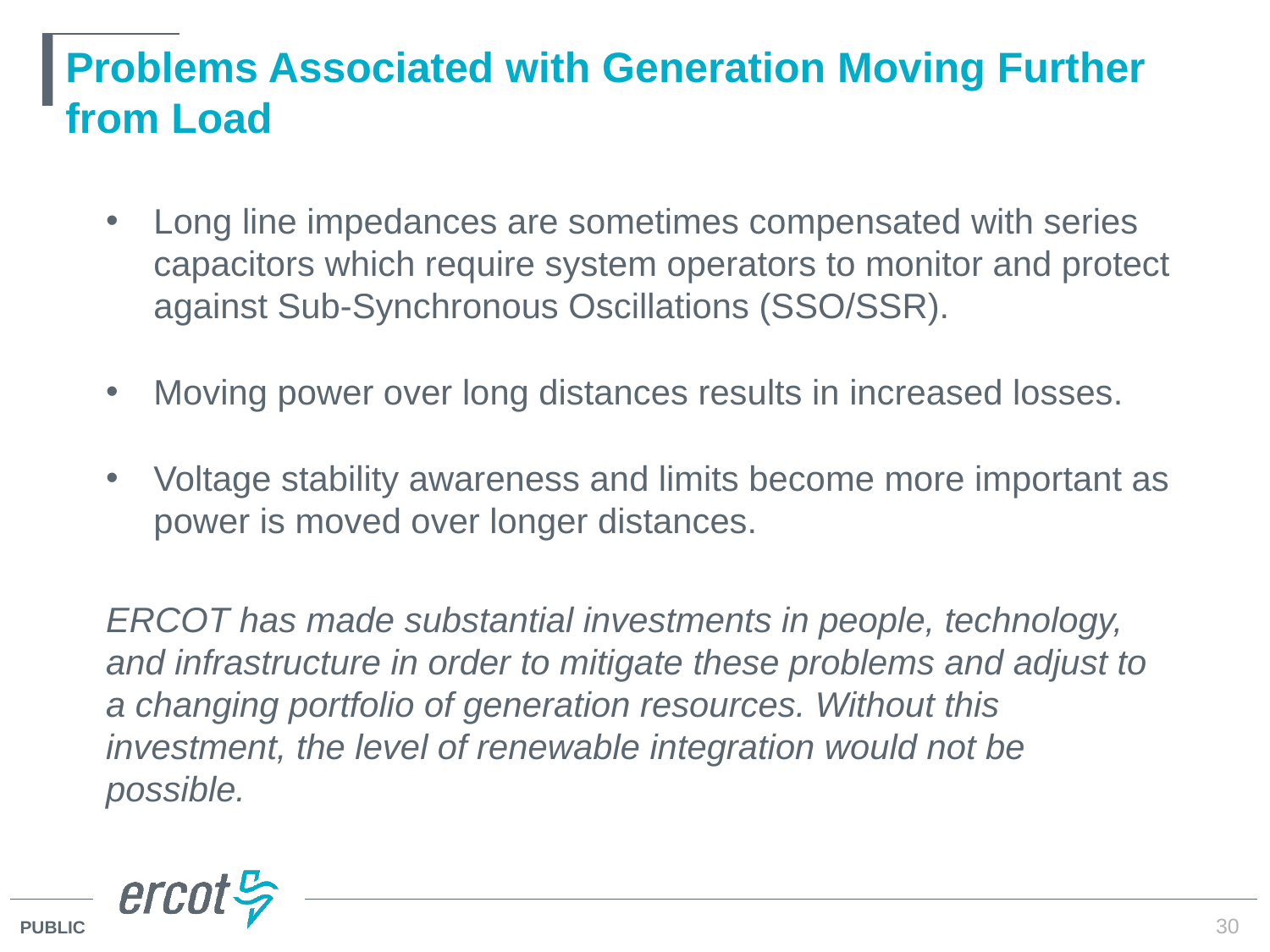

# Problems Associated with Generation Moving Further from Load
Long line impedances are sometimes compensated with series capacitors which require system operators to monitor and protect against Sub-Synchronous Oscillations (SSO/SSR).

Moving power over long distances results in increased losses.

Voltage stability awareness and limits become more important as power is moved over longer distances.

ERCOT has made substantial investments in people, technology, and infrastructure in order to mitigate these problems and adjust to a changing portfolio of generation resources. Without this investment, the level of renewable integration would not be possible.
30